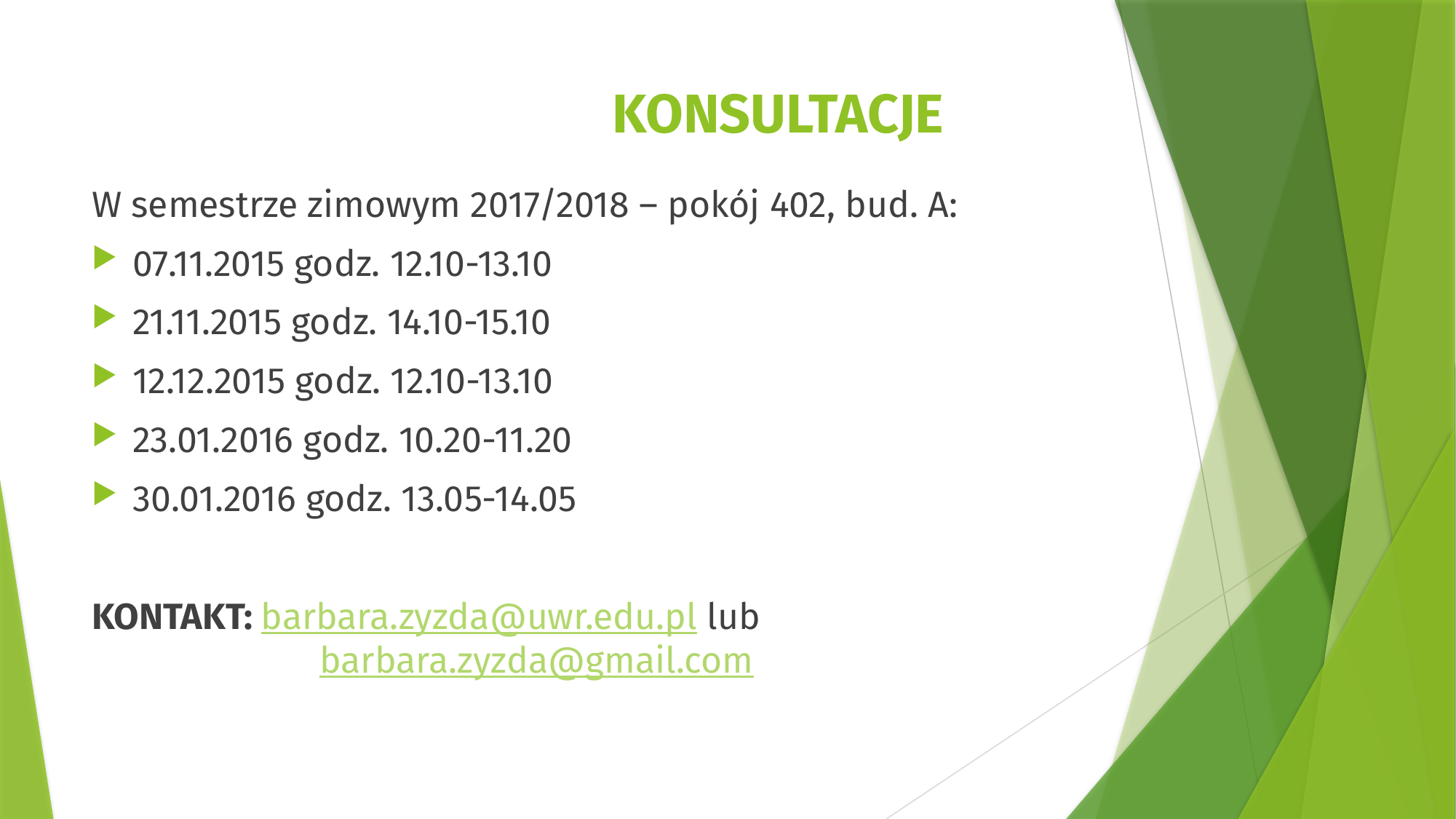

# KONSULTACJE
W semestrze zimowym 2017/2018 – pokój 402, bud. A:
07.11.2015 godz. 12.10-13.10
21.11.2015 godz. 14.10-15.10
12.12.2015 godz. 12.10-13.10
23.01.2016 godz. 10.20-11.20
30.01.2016 godz. 13.05-14.05

KONTAKT: barbara.zyzda@uwr.edu.pl lub 				  	 barbara.zyzda@gmail.com